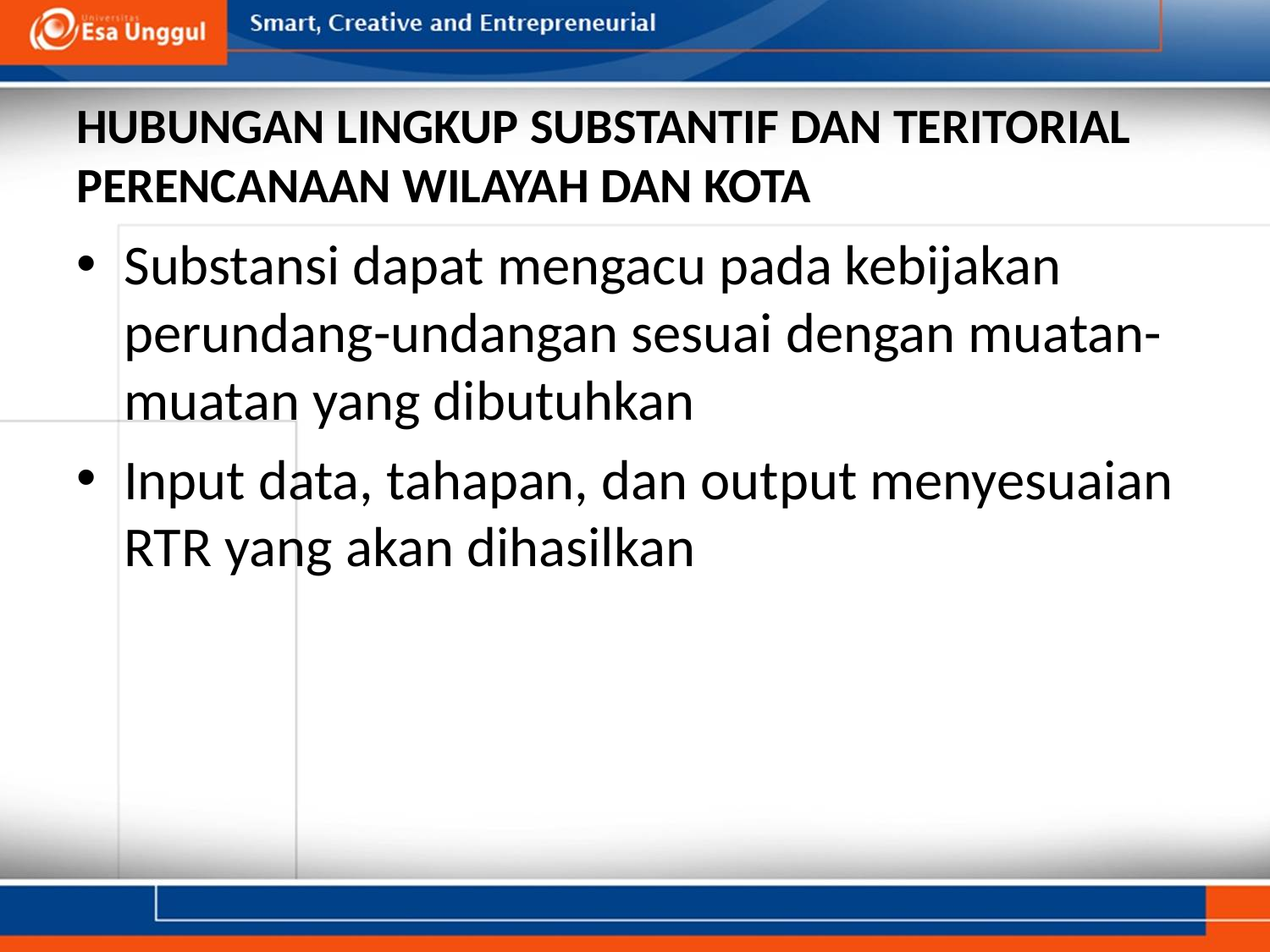

# HUBUNGAN LINGKUP SUBSTANTIF DAN TERITORIAL PERENCANAAN WILAYAH DAN KOTA
Substansi dapat mengacu pada kebijakan perundang-undangan sesuai dengan muatan-muatan yang dibutuhkan
Input data, tahapan, dan output menyesuaian RTR yang akan dihasilkan